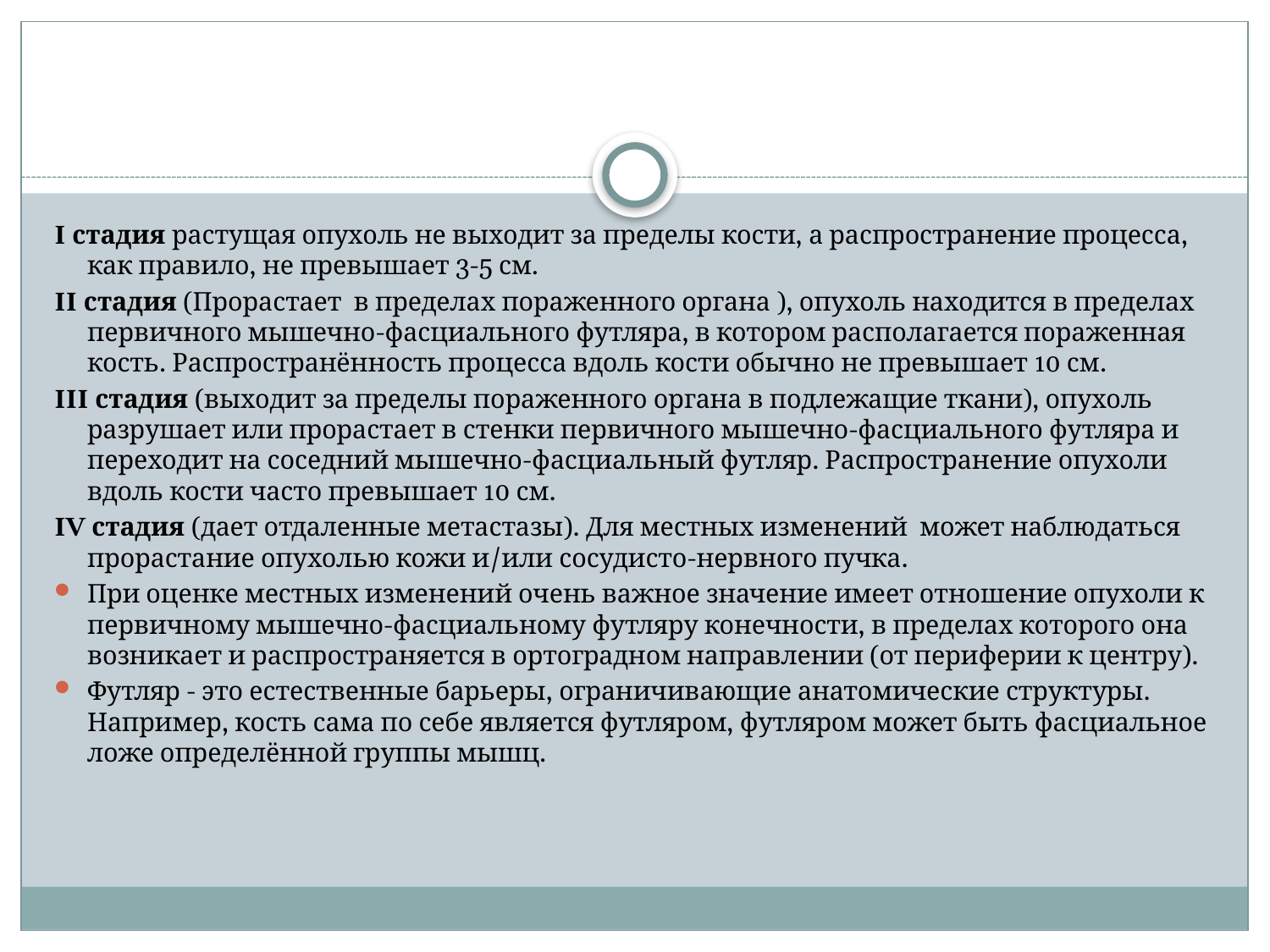

#
I стадия растущая опухоль не выходит за пределы кости, а распространение процесса, как правило, не превышает 3-5 см.
II стадия (Прорастает  в пределах пораженного органа ), опухоль находится в пределах первичного мышечно-фасциального футляра, в котором располагается пораженная кость. Распространённость процесса вдоль кости обычно не превышает 10 см.
III стадия (выходит за пределы пораженного органа в подлежащие ткани), опухоль разрушает или прорастает в стенки первичного мышечно-фасциального футляра и переходит на соседний мышечно-фасциальный футляр. Распространение опухоли вдоль кости часто превышает 10 см.
IV стадия (дает отдаленные метастазы). Для местных изменений  может наблюдаться прорастание опухолью кожи и/или сосудисто-нервного пучка.
При оценке местных изменений очень важное значение имеет отношение опухоли к первичному мышечно-фасциальному футляру конечности, в пределах которого она возникает и распространяется в ортоградном направлении (от периферии к центру).
Футляр - это естественные барьеры, ограничивающие анатомические структуры. Например, кость сама по себе является футляром, футляром может быть фасциальное ложе определённой группы мышц.